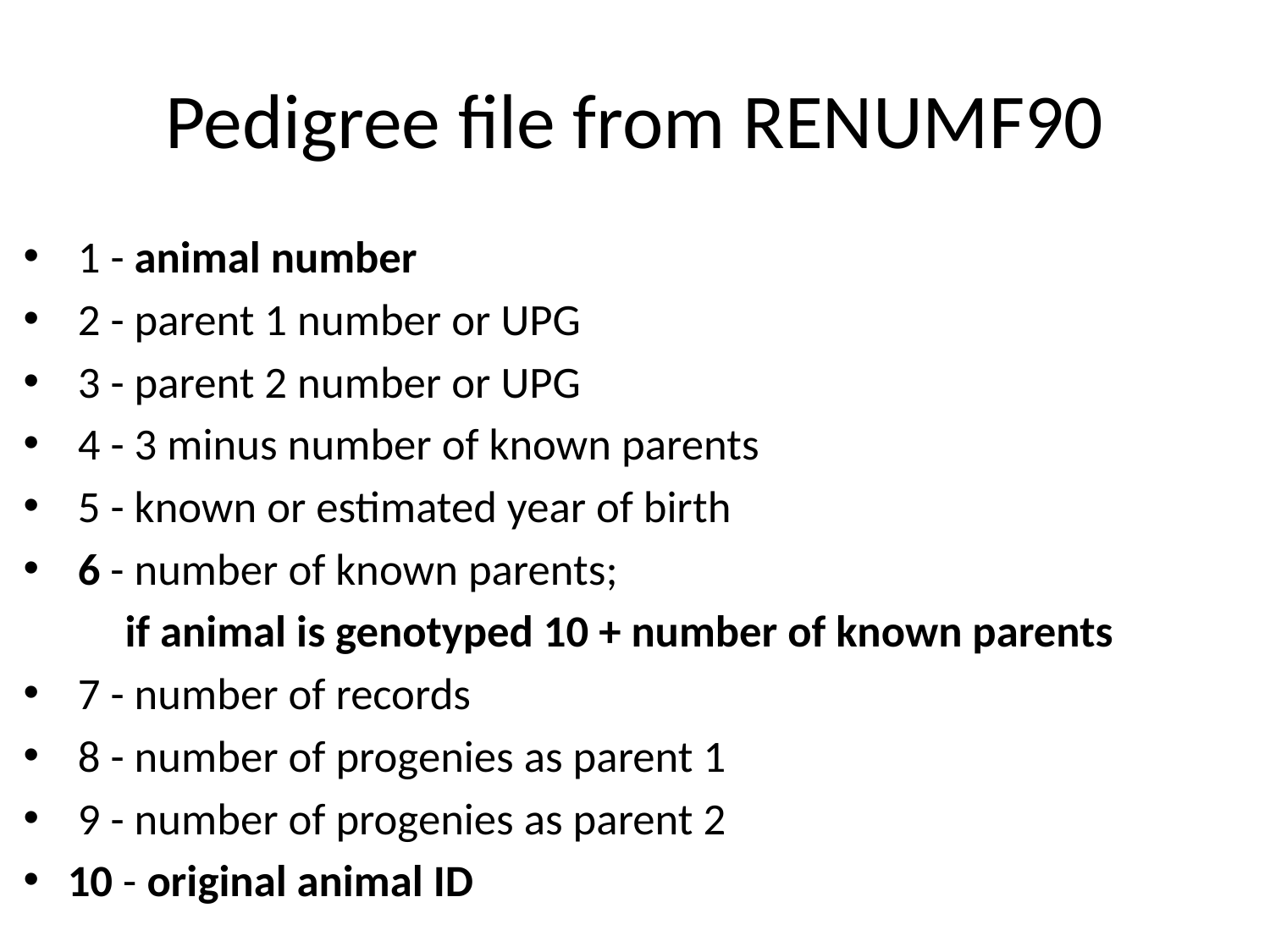

# Pedigree file from RENUMF90
 1 - animal number
 2 - parent 1 number or UPG
 3 - parent 2 number or UPG
 4 - 3 minus number of known parents
 5 - known or estimated year of birth
 6 - number of known parents;
          if animal is genotyped 10 + number of known parents
 7 - number of records
 8 - number of progenies as parent 1
 9 - number of progenies as parent 2
10 - original animal ID